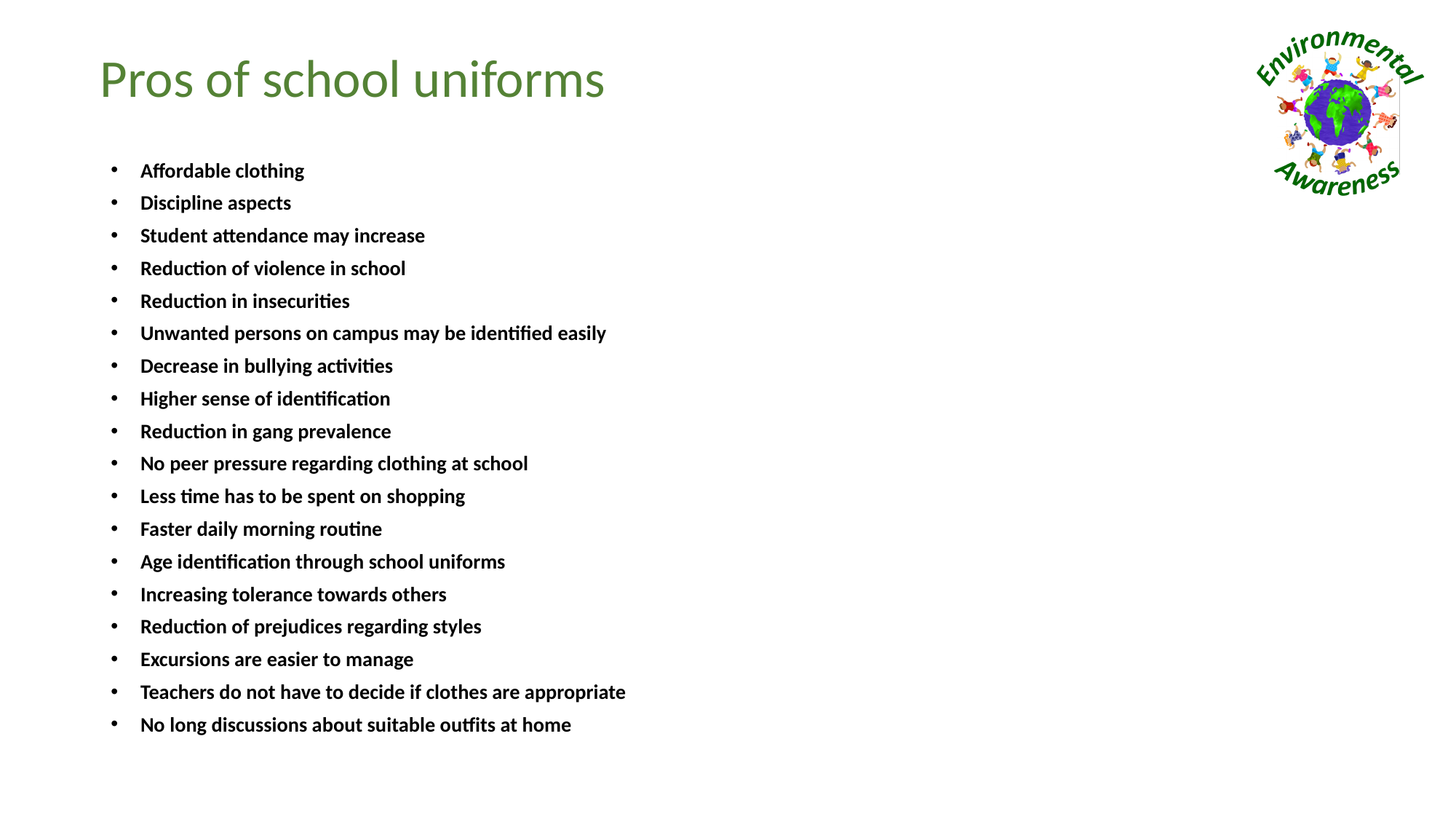

# Pros of school uniforms
Affordable clothing
Discipline aspects
Student attendance may increase
Reduction of violence in school
Reduction in insecurities
Unwanted persons on campus may be identified easily
Decrease in bullying activities
Higher sense of identification
Reduction in gang prevalence
No peer pressure regarding clothing at school
Less time has to be spent on shopping
Faster daily morning routine
Age identification through school uniforms
Increasing tolerance towards others
Reduction of prejudices regarding styles
Excursions are easier to manage
Teachers do not have to decide if clothes are appropriate
No long discussions about suitable outfits at home